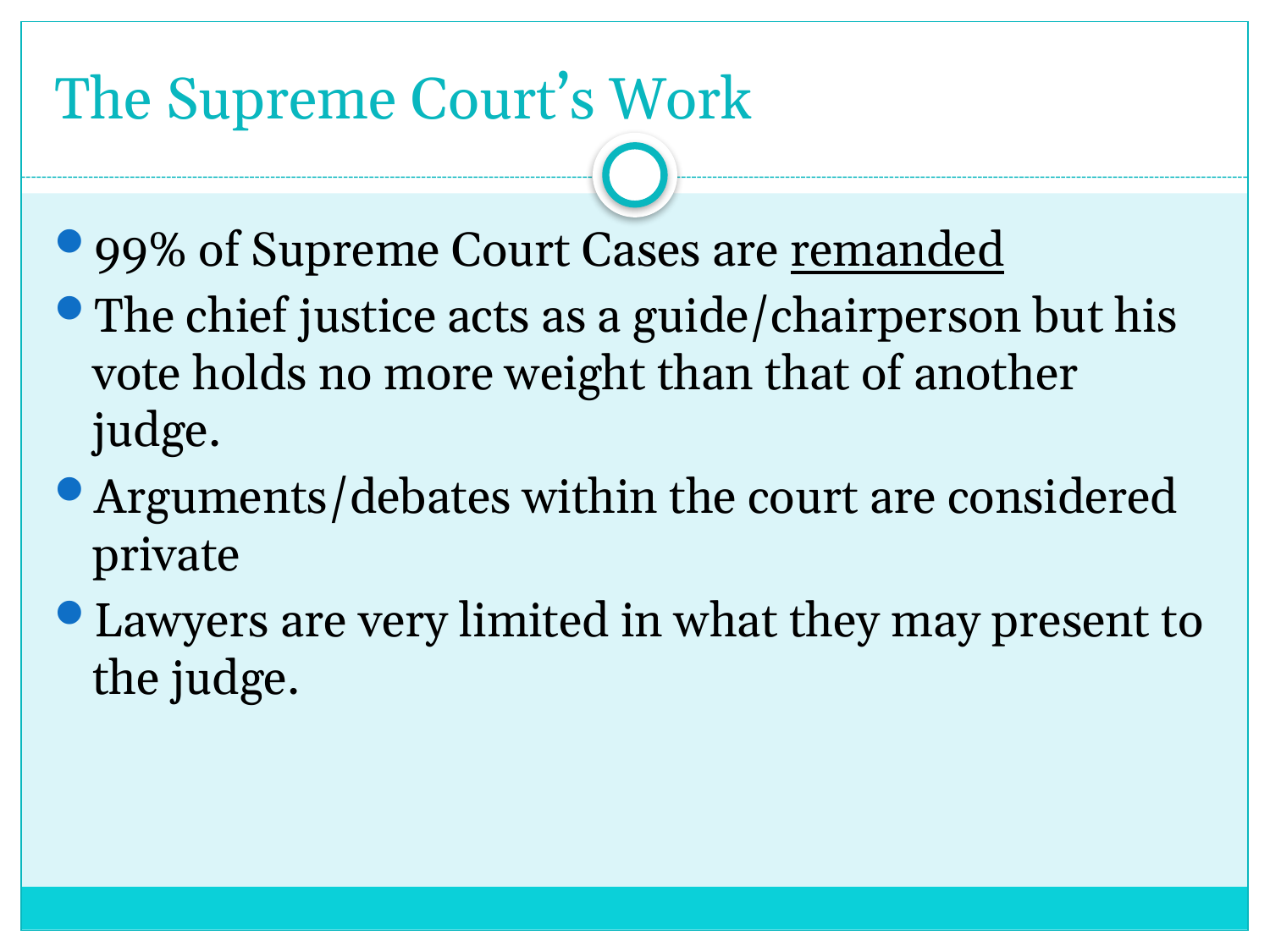

# The Supreme Court’s Work
99% of Supreme Court Cases are remanded
The chief justice acts as a guide/chairperson but his vote holds no more weight than that of another judge.
Arguments/debates within the court are considered private
Lawyers are very limited in what they may present to the judge.